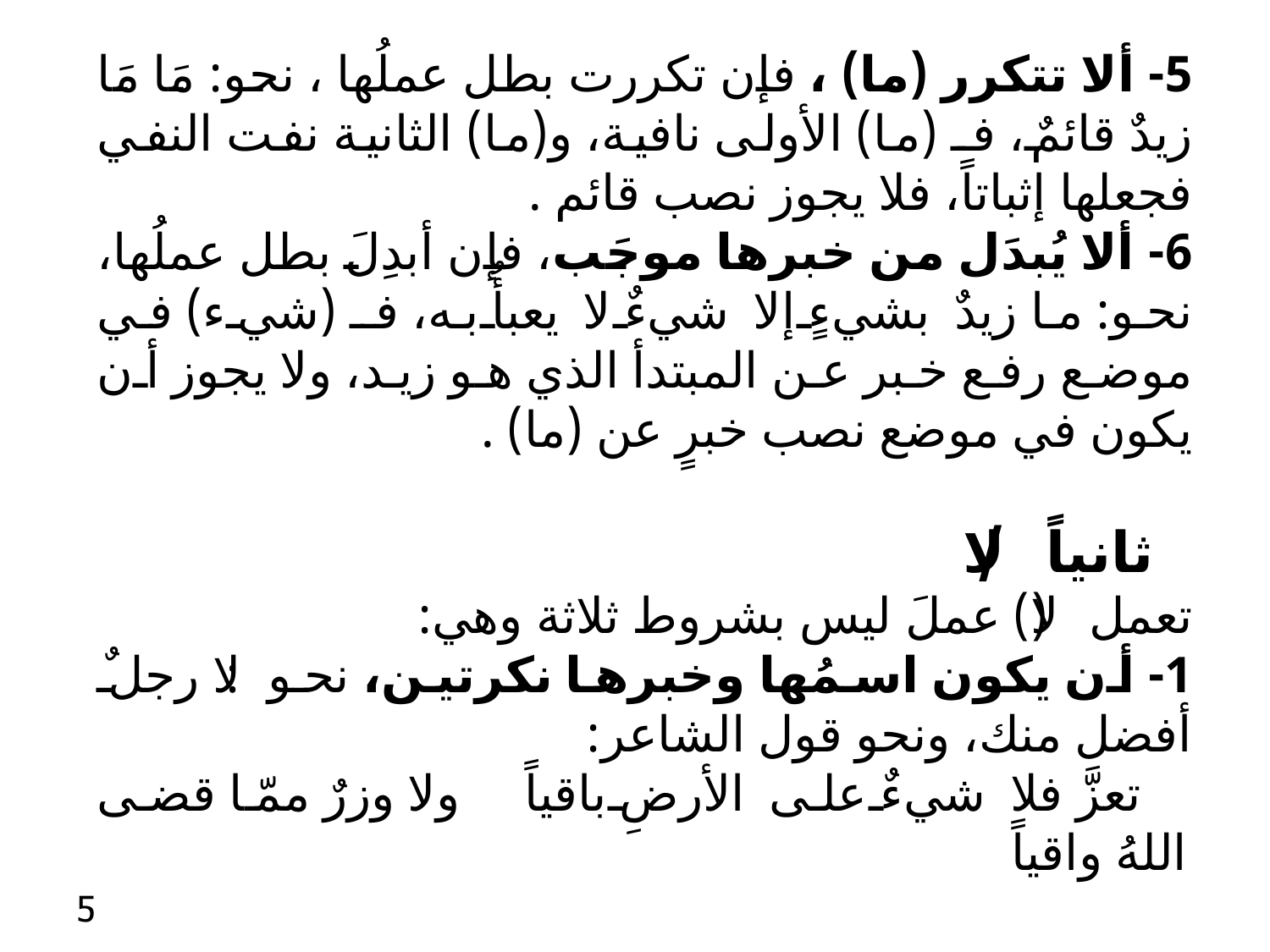

5- ألا تتكرر (ما) ، فإن تكررت بطل عملُها ، نحو: مَا مَا زيدٌ قائمٌ، فـ (ما) الأولى نافية، و(ما) الثانية نفت النفي فجعلها إثباتاً، فلا يجوز نصب قائم .
6- ألا يُبدَل من خبرها موجَب، فإن أبدِلَ بطل عملُها، نحو: ما زيدٌ بشيءٍ إلا شيءٌ لا يعبأُ به، فـ (شيء) في موضع رفع خبر عن المبتدأ الذي هو زيد، ولا يجوز أن يكون في موضع نصب خبرٍ عن (ما) .

   ثانياً/ لا
تعمل (لا) عملَ ليس بشروط ثلاثة وهي:
1- أن يكون اسمُها وخبرها نكرتين، نحو: لا رجلٌ أفضل منك، ونحو قول الشاعر:
    تعزَّ فلا شيءٌ على الأرضِ باقياً     ولا وزرٌ ممّا قضى اللهُ واقياً
5